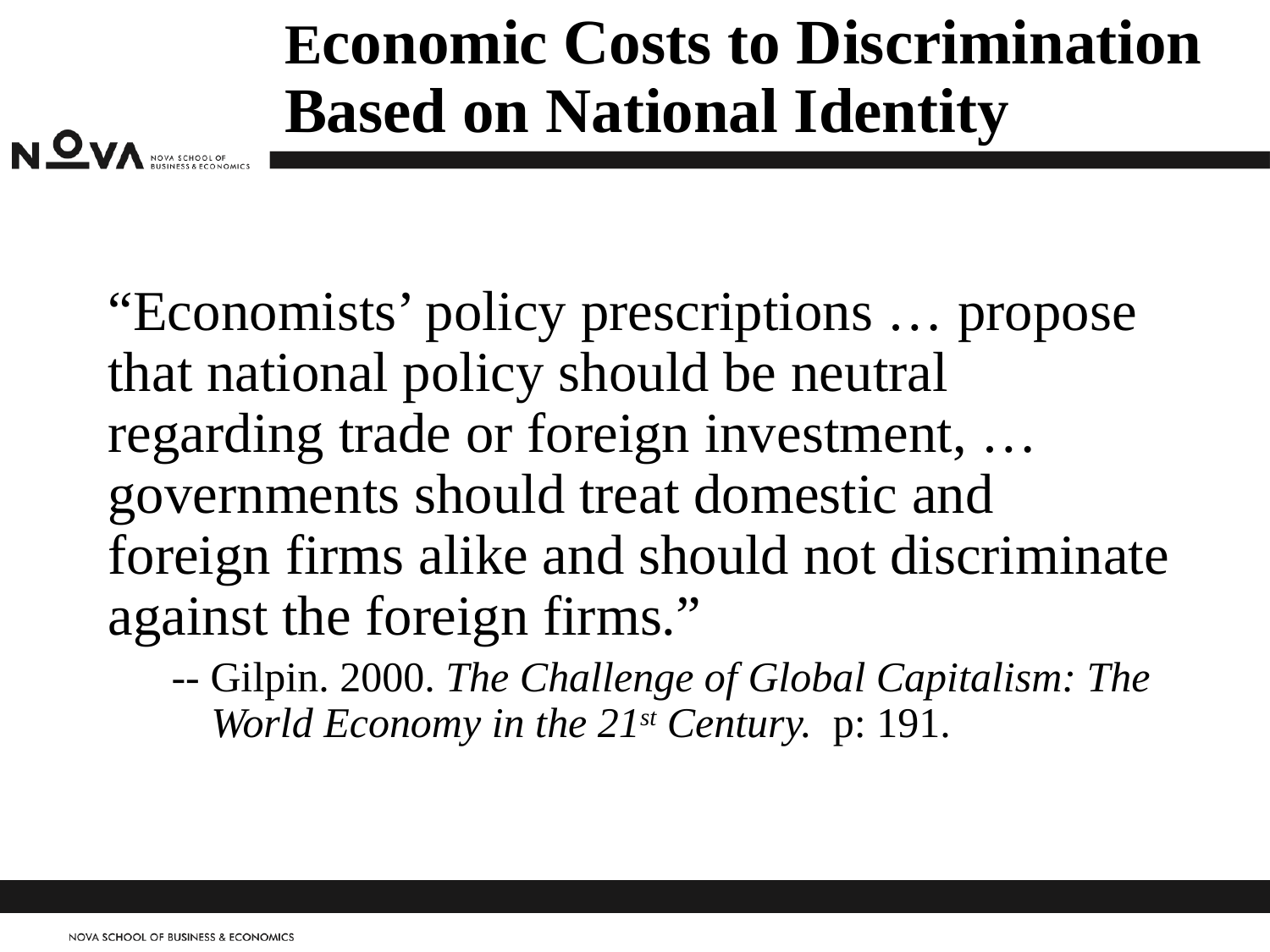

# Economic Costs to Discrimination Based on National Identity
“Economists’ policy prescriptions … propose that national policy should be neutral regarding trade or foreign investment, … governments should treat domestic and foreign firms alike and should not discriminate against the foreign firms.”
-- Gilpin. 2000. The Challenge of Global Capitalism: The World Economy in the 21st Century.  p: 191.